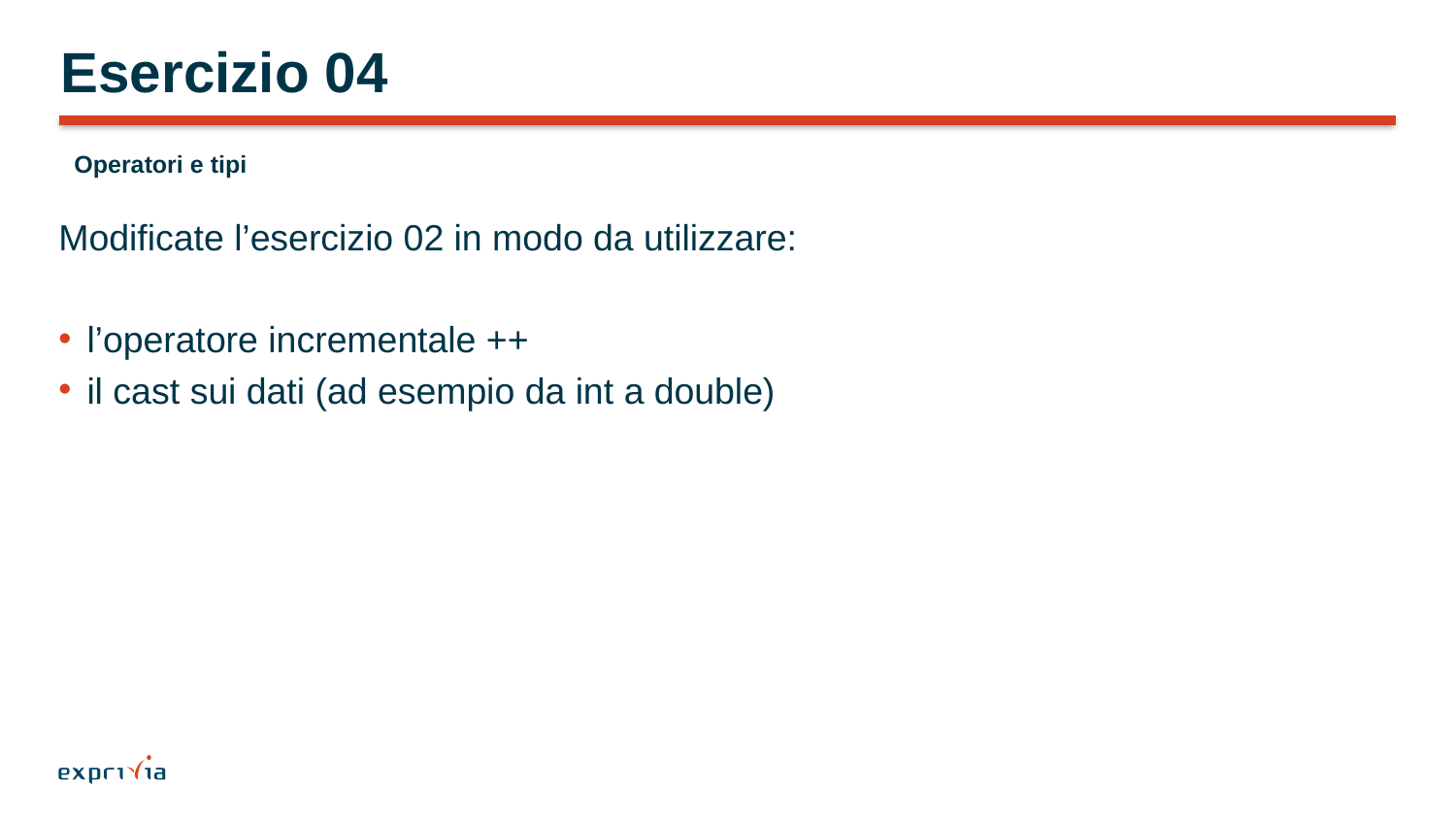

# Esercizio 04
Operatori e tipi
Modificate l’esercizio 02 in modo da utilizzare:

l’operatore incrementale ++
il cast sui dati (ad esempio da int a double)